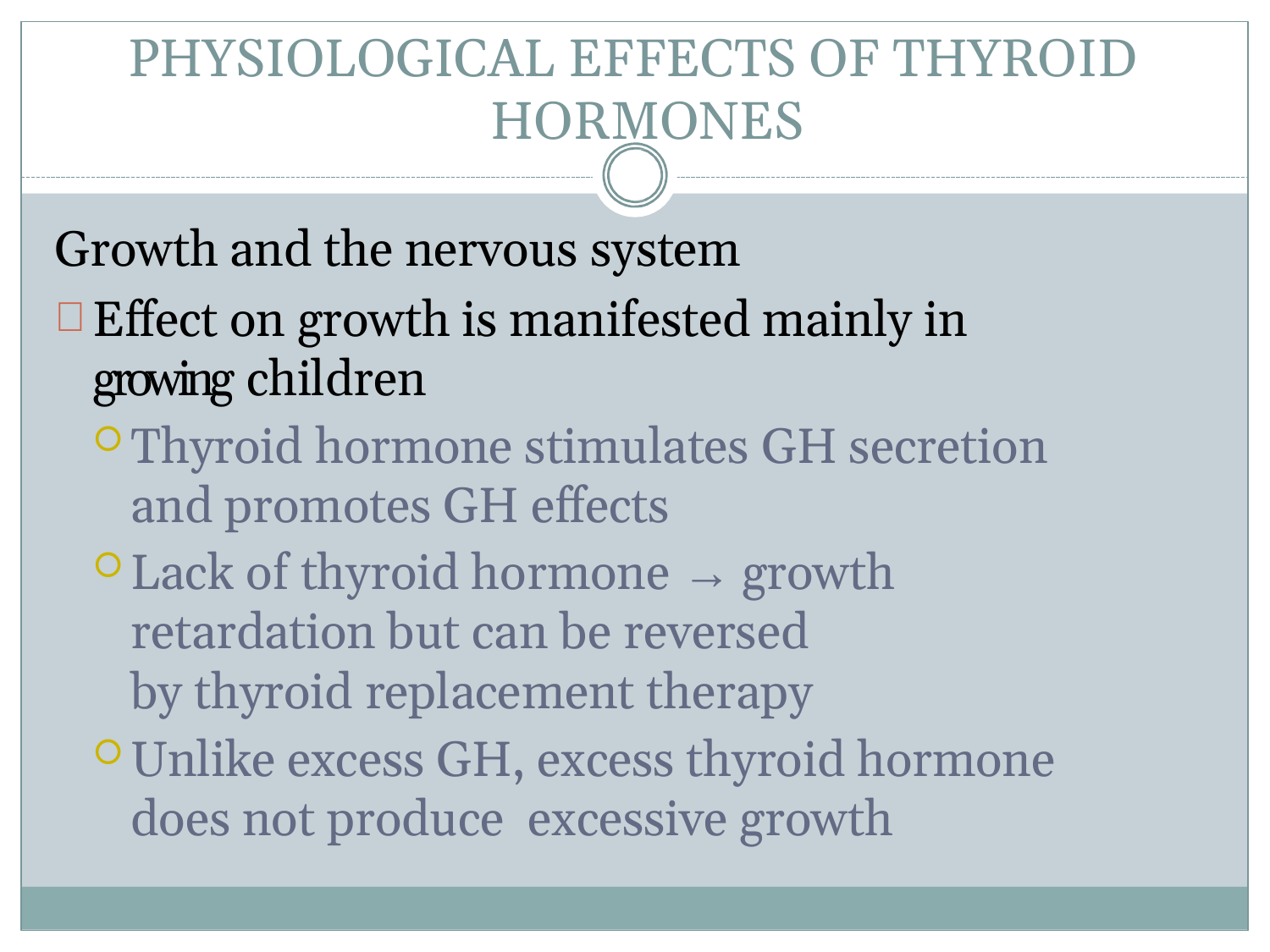

# PHYSIOLOGICAL EFFECTS OF THYROID  HORMONES
Growth and the nervous system
Effect on growth is manifested mainly in growing  children
Thyroid hormone stimulates GH secretion and promotes GH effects
Lack of thyroid hormone → growth retardation but can be reversed
by thyroid replacement therapy
Unlike excess GH, excess thyroid hormone does not produce  excessive growth